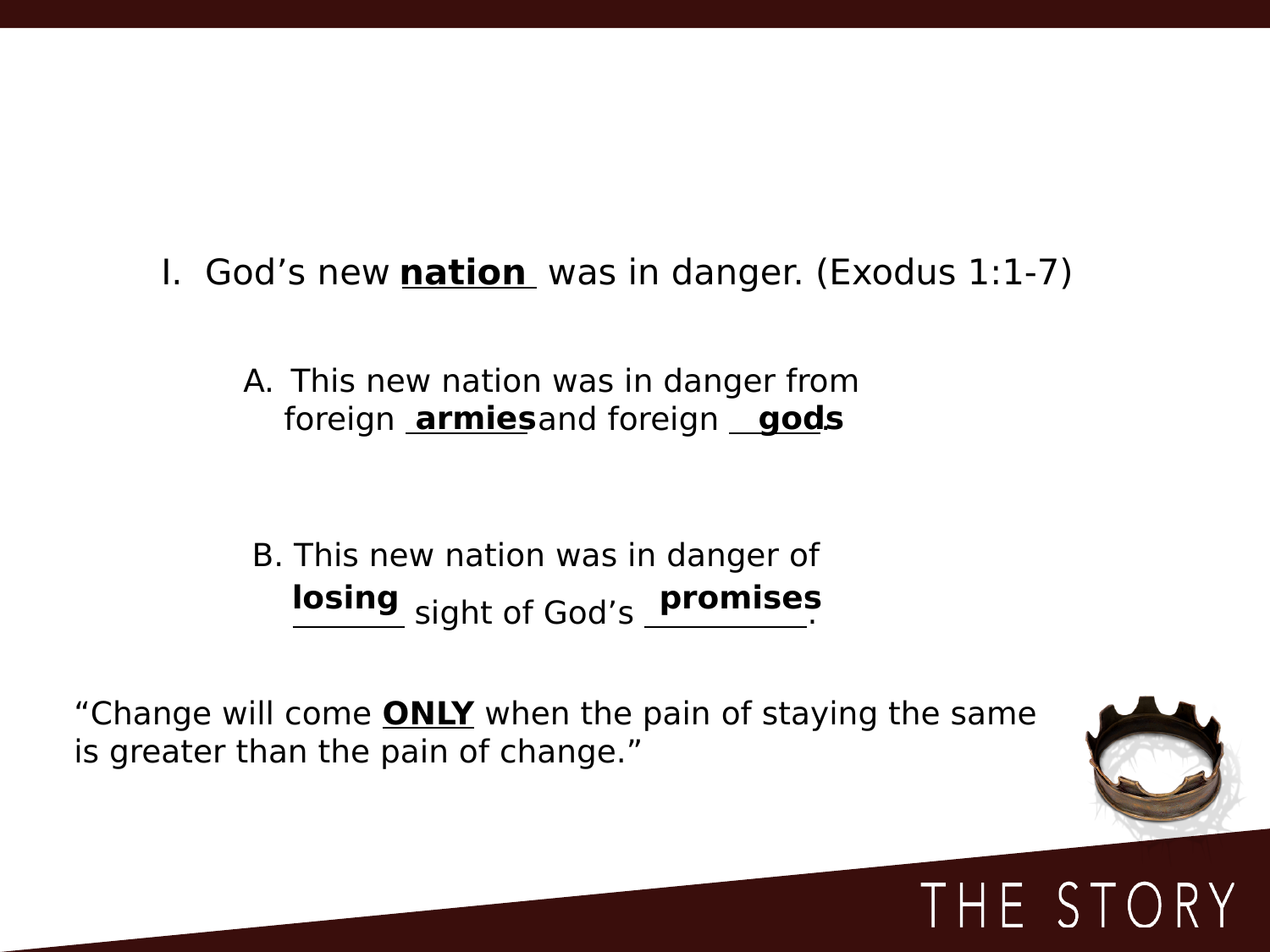

I.  God’s new              was in danger. (Exodus 1:1-7)
nation
This new nation was in danger from
    foreign              and foreign          .
armies
gods
B. This new nation was in danger of
                sight of God’s                 .
losing
promises
“Change will come ONLY when the pain of staying the same
is greater than the pain of change.”